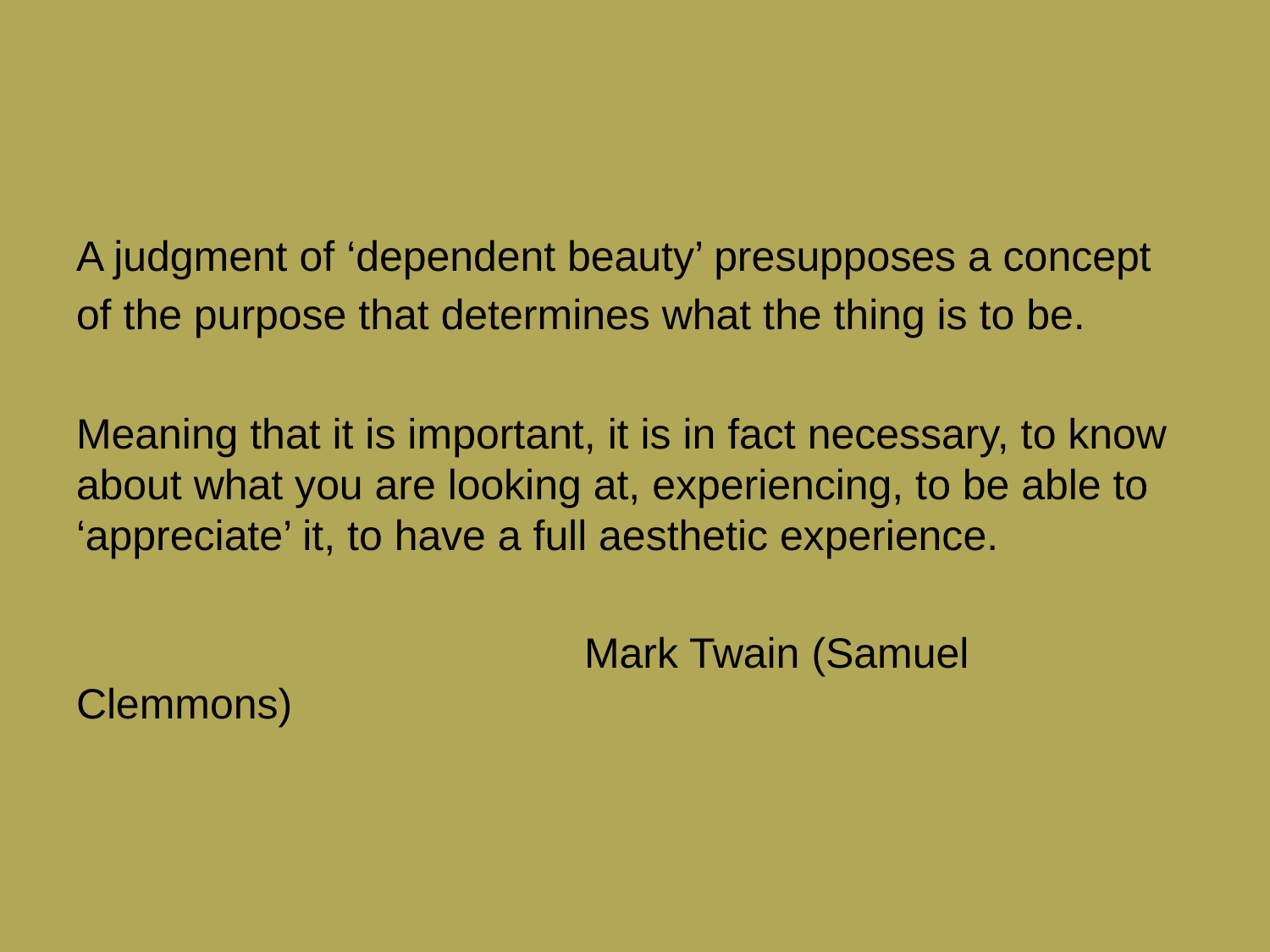

#
A judgment of ‘dependent beauty’ presupposes a concept
of the purpose that determines what the thing is to be.

Meaning that it is important, it is in fact necessary, to know about what you are looking at, experiencing, to be able to ‘appreciate’ it, to have a full aesthetic experience.

				Mark Twain (Samuel Clemmons)